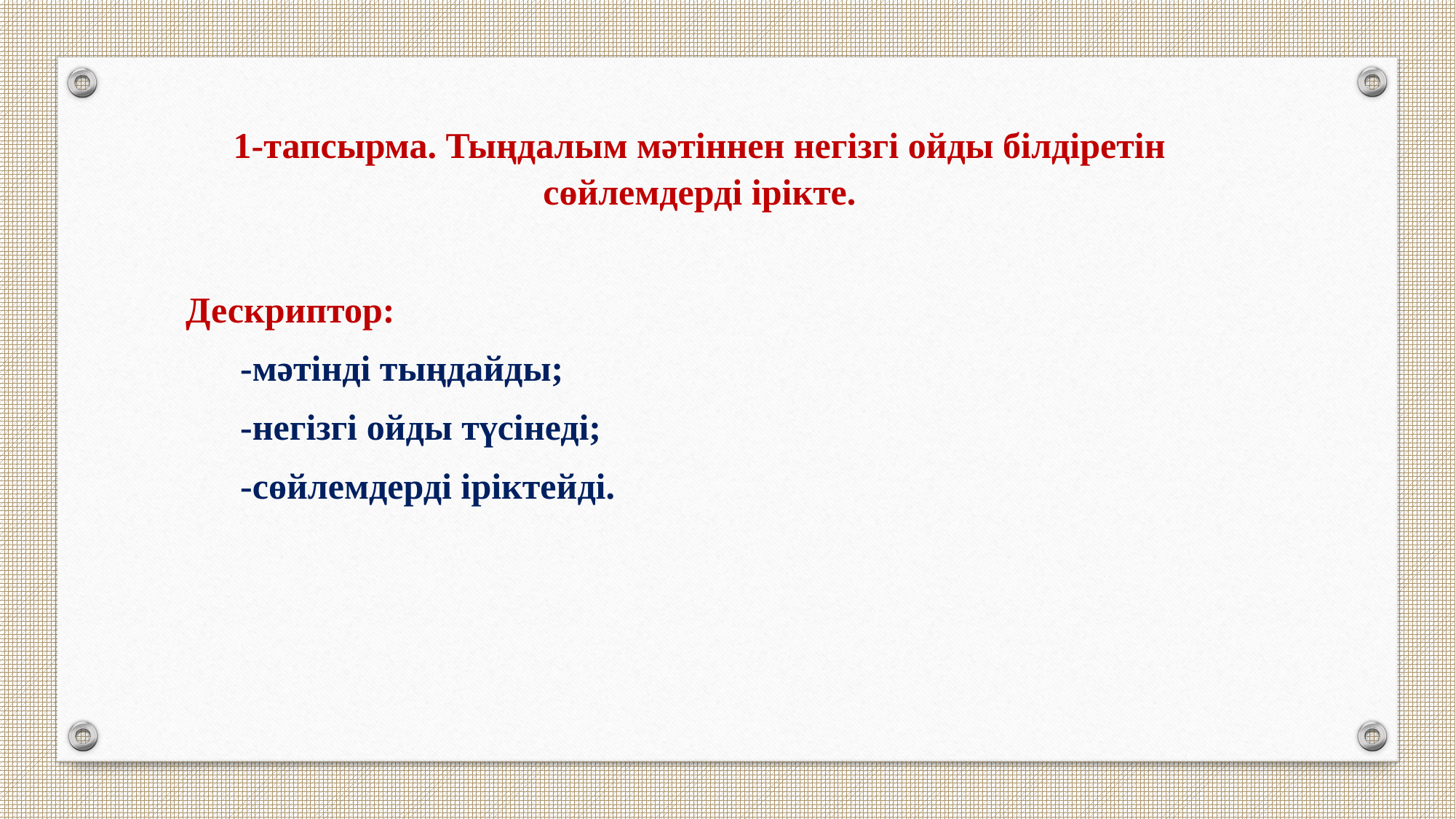

1-тапсырма. Тыңдалым мәтіннен негізгі ойды білдіретін сөйлемдерді ірікте.

Дескриптор:
-мәтінді тыңдайды;
-негізгі ойды түсінеді;
-сөйлемдерді іріктейді.